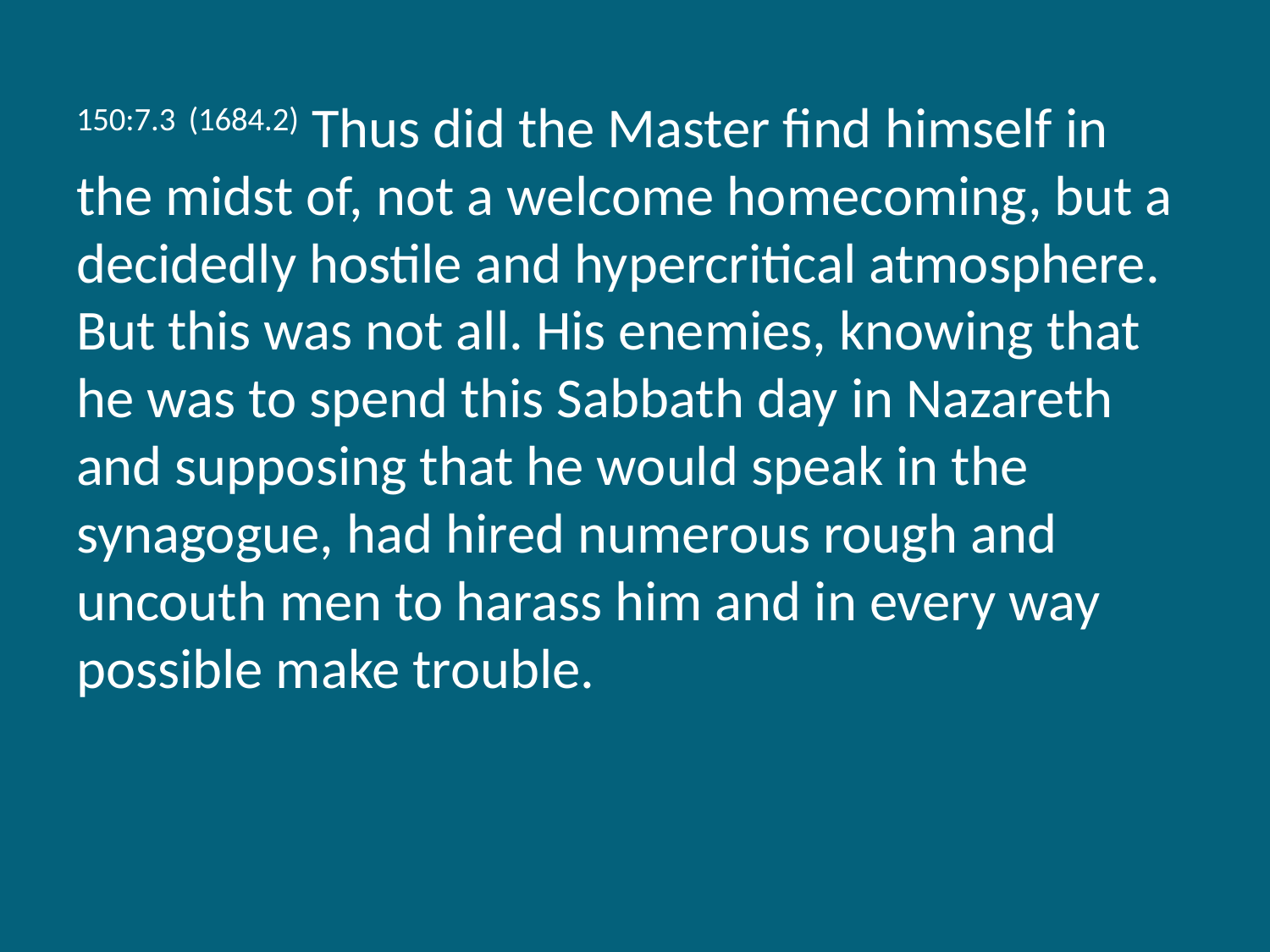

150:7.3 (1684.2) Thus did the Master find himself in the midst of, not a welcome homecoming, but a decidedly hostile and hypercritical atmosphere. But this was not all. His enemies, knowing that he was to spend this Sabbath day in Nazareth and supposing that he would speak in the synagogue, had hired numerous rough and uncouth men to harass him and in every way possible make trouble.